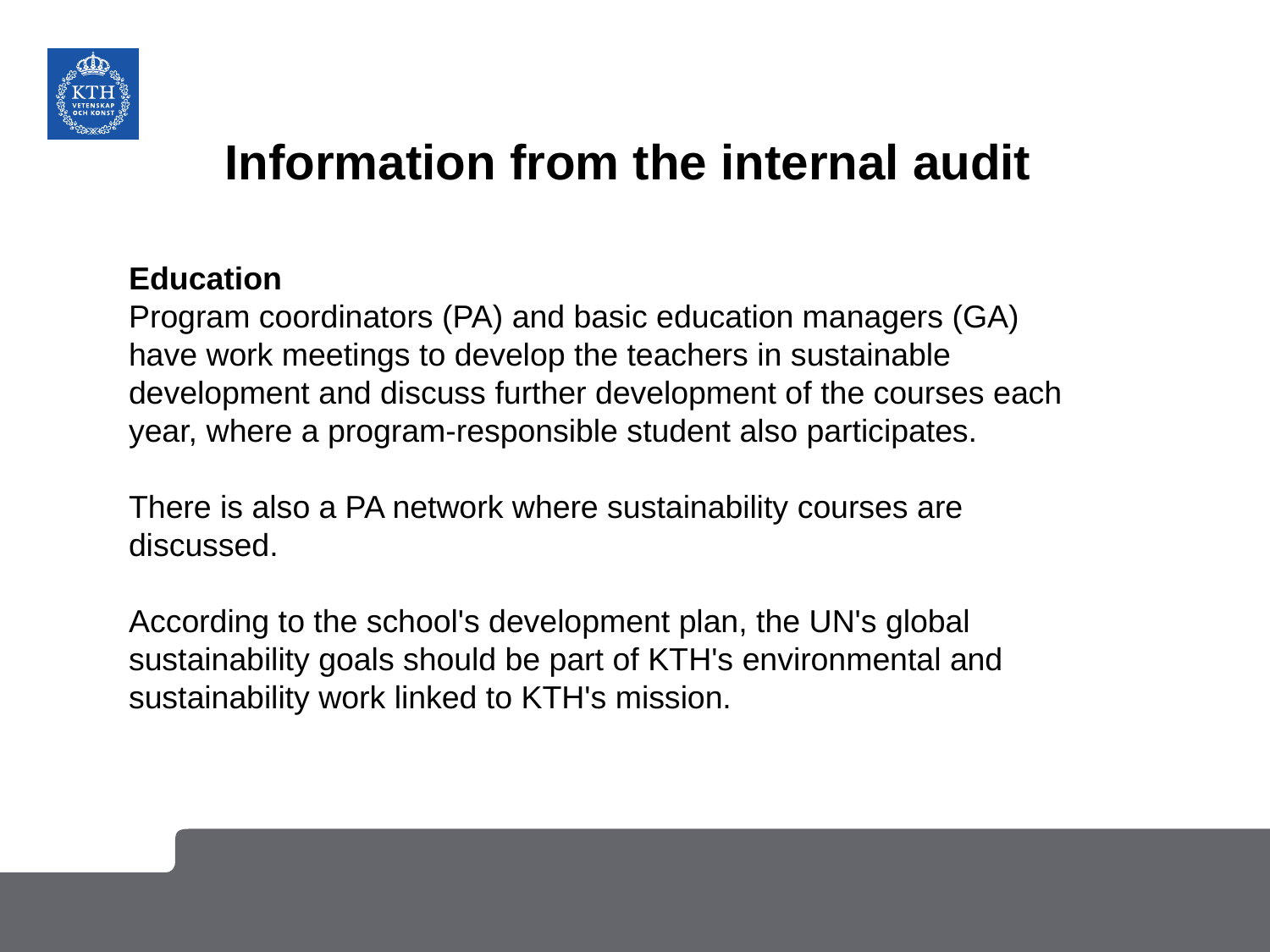

# Information from the internal audit
Education
Program coordinators (PA) and basic education managers (GA) have work meetings to develop the teachers in sustainable development and discuss further development of the courses each year, where a program-responsible student also participates.

There is also a PA network where sustainability courses are discussed.
According to the school's development plan, the UN's global sustainability goals should be part of KTH's environmental and sustainability work linked to KTH's mission.